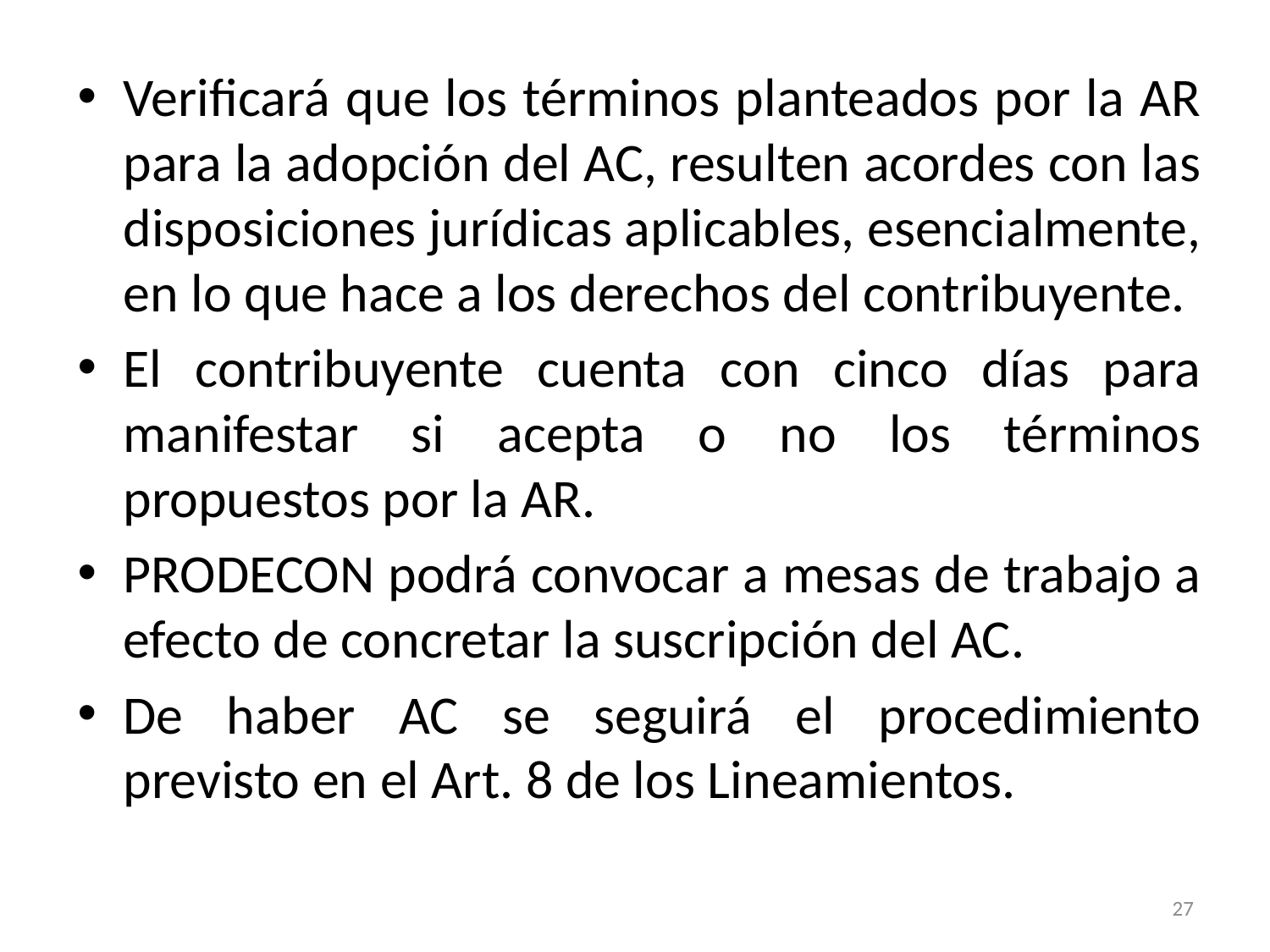

Verificará que los términos planteados por la AR para la adopción del AC, resulten acordes con las disposiciones jurídicas aplicables, esencialmente, en lo que hace a los derechos del contribuyente.
El contribuyente cuenta con cinco días para manifestar si acepta o no los términos propuestos por la AR.
PRODECON podrá convocar a mesas de trabajo a efecto de concretar la suscripción del AC.
De haber AC se seguirá el procedimiento previsto en el Art. 8 de los Lineamientos.

27